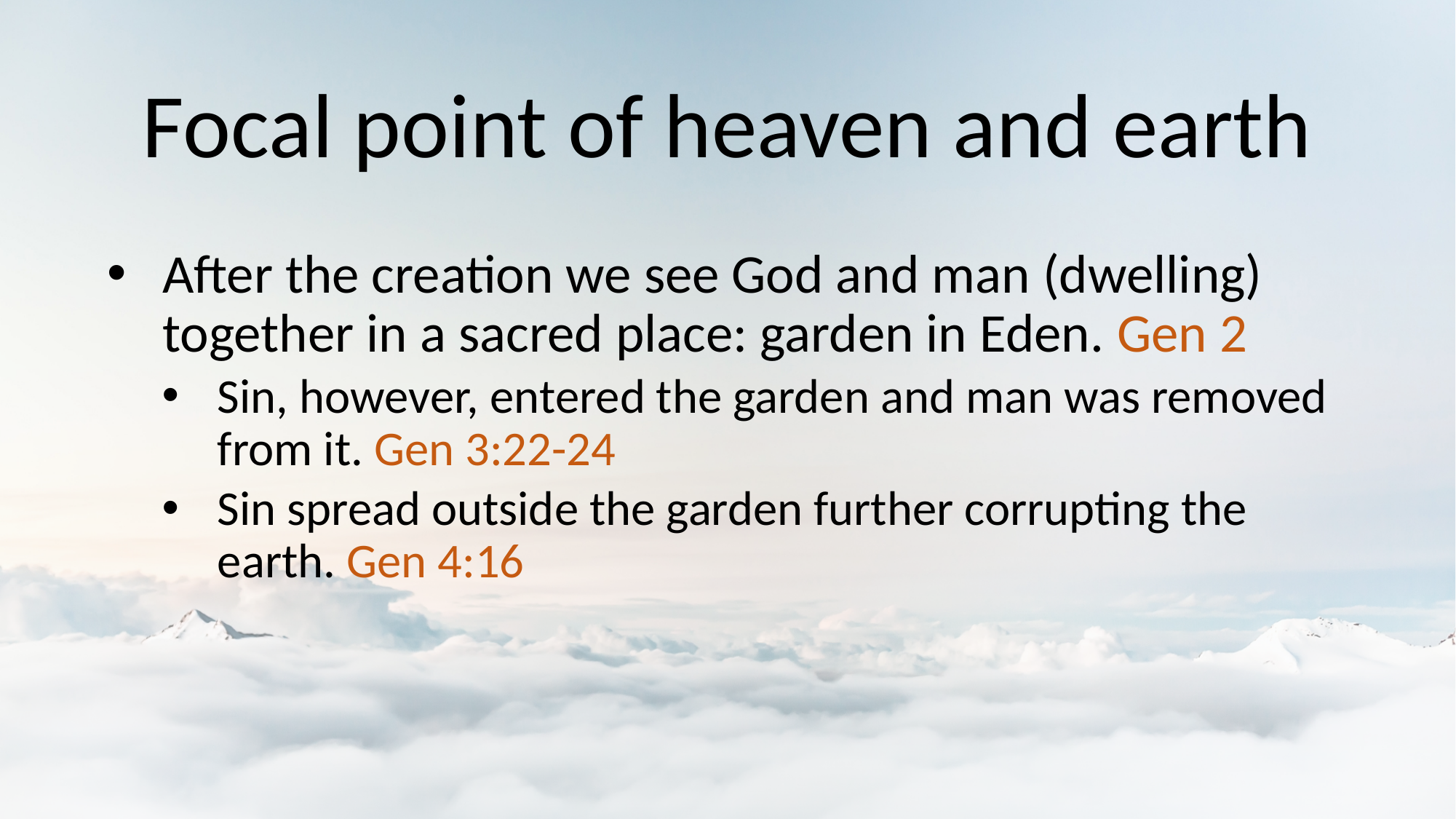

# Focal point of heaven and earth
After the creation we see God and man (dwelling) together in a sacred place: garden in Eden. Gen 2
Sin, however, entered the garden and man was removed from it. Gen 3:22-24
Sin spread outside the garden further corrupting the earth. Gen 4:16